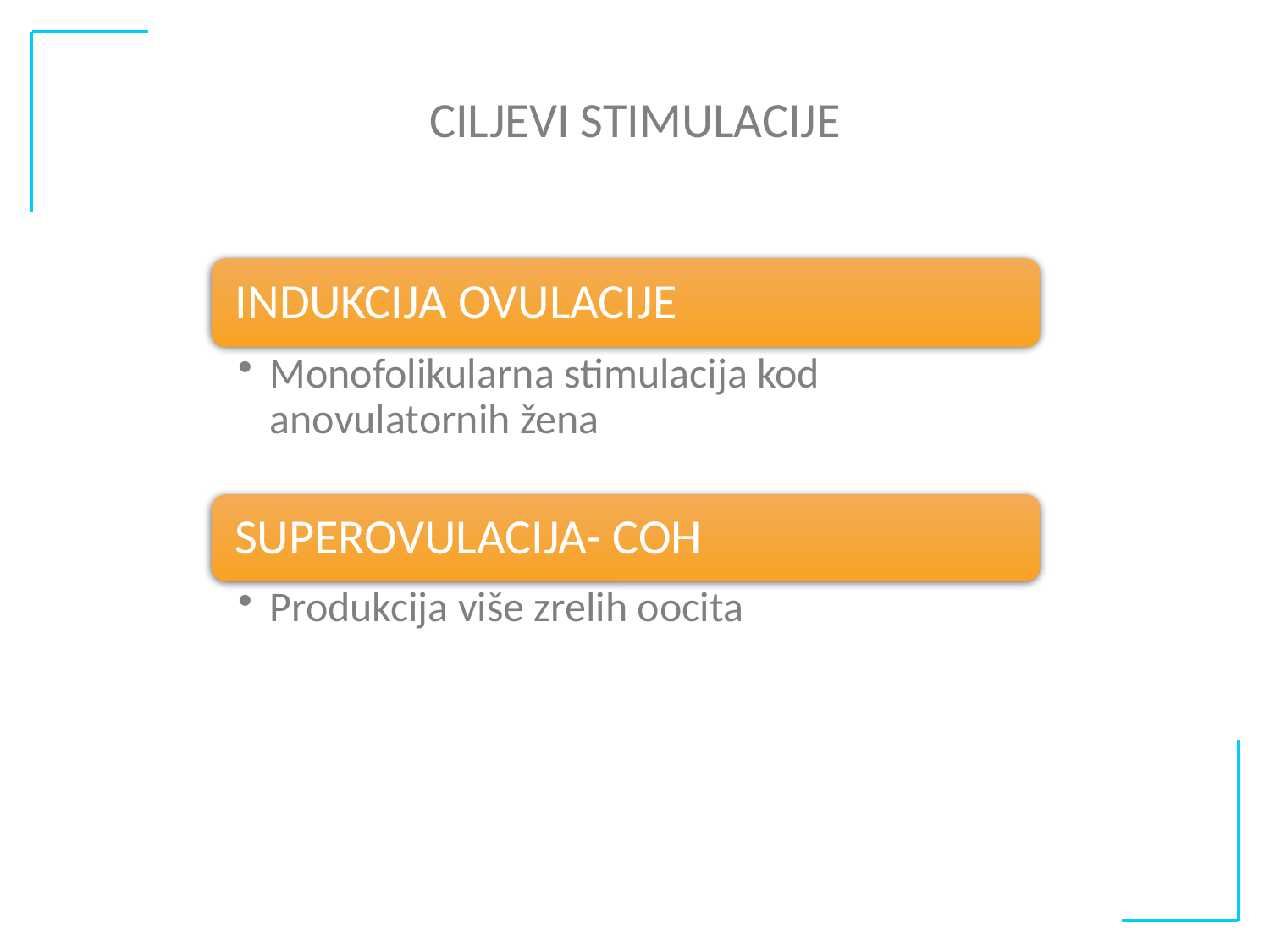

# CILJEVI STIMULACIJE
INDUKCIJA OVULACIJE
Monofolikularna stimulacija kod anovulatornih žena
SUPEROVULACIJA- COH
Produkcija više zrelih oocita